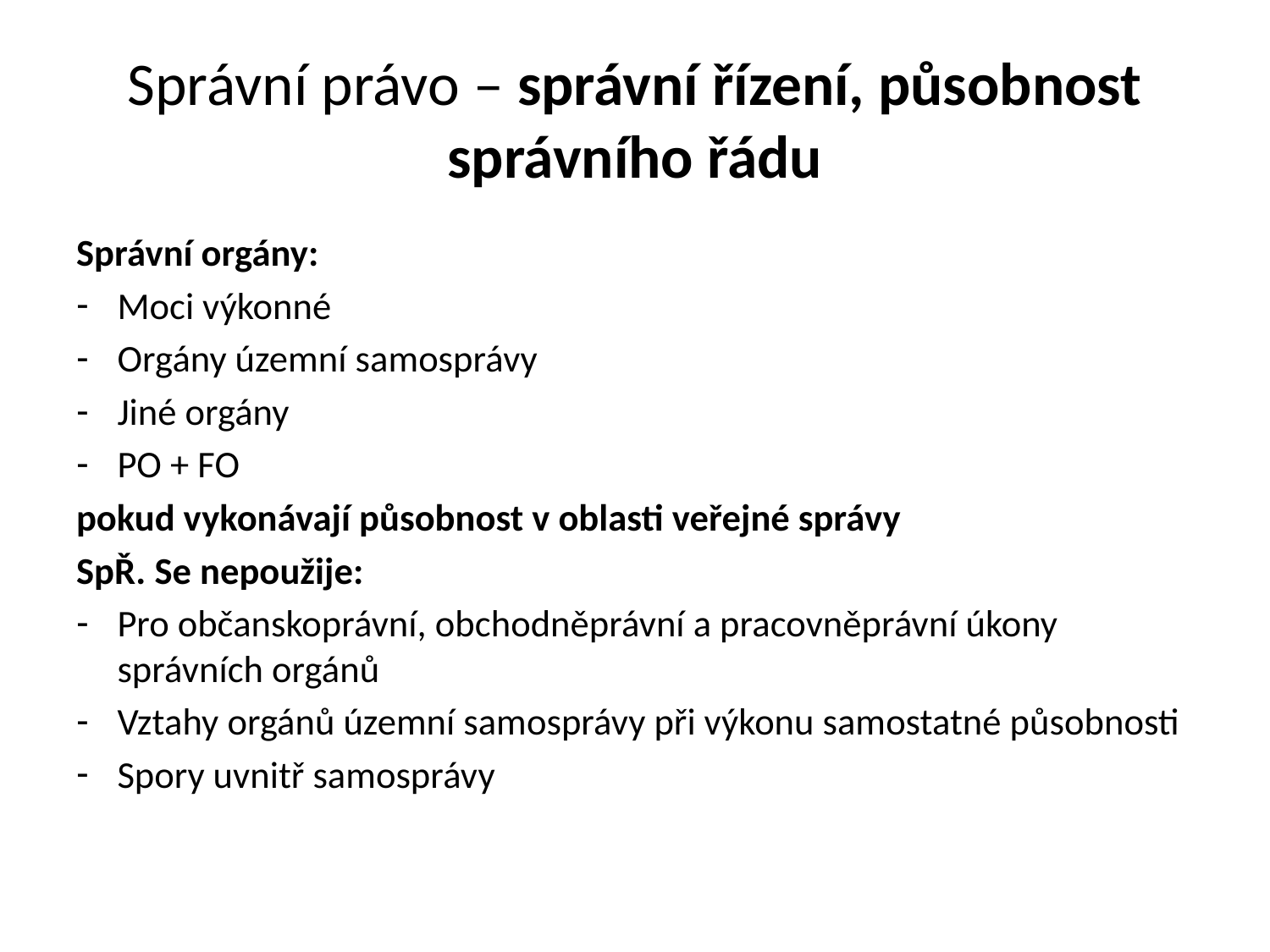

# Správní právo – správní řízení, působnost správního řádu
Správní orgány:
Moci výkonné
Orgány územní samosprávy
Jiné orgány
PO + FO
pokud vykonávají působnost v oblasti veřejné správy
SpŘ. Se nepoužije:
Pro občanskoprávní, obchodněprávní a pracovněprávní úkony správních orgánů
Vztahy orgánů územní samosprávy při výkonu samostatné působnosti
Spory uvnitř samosprávy